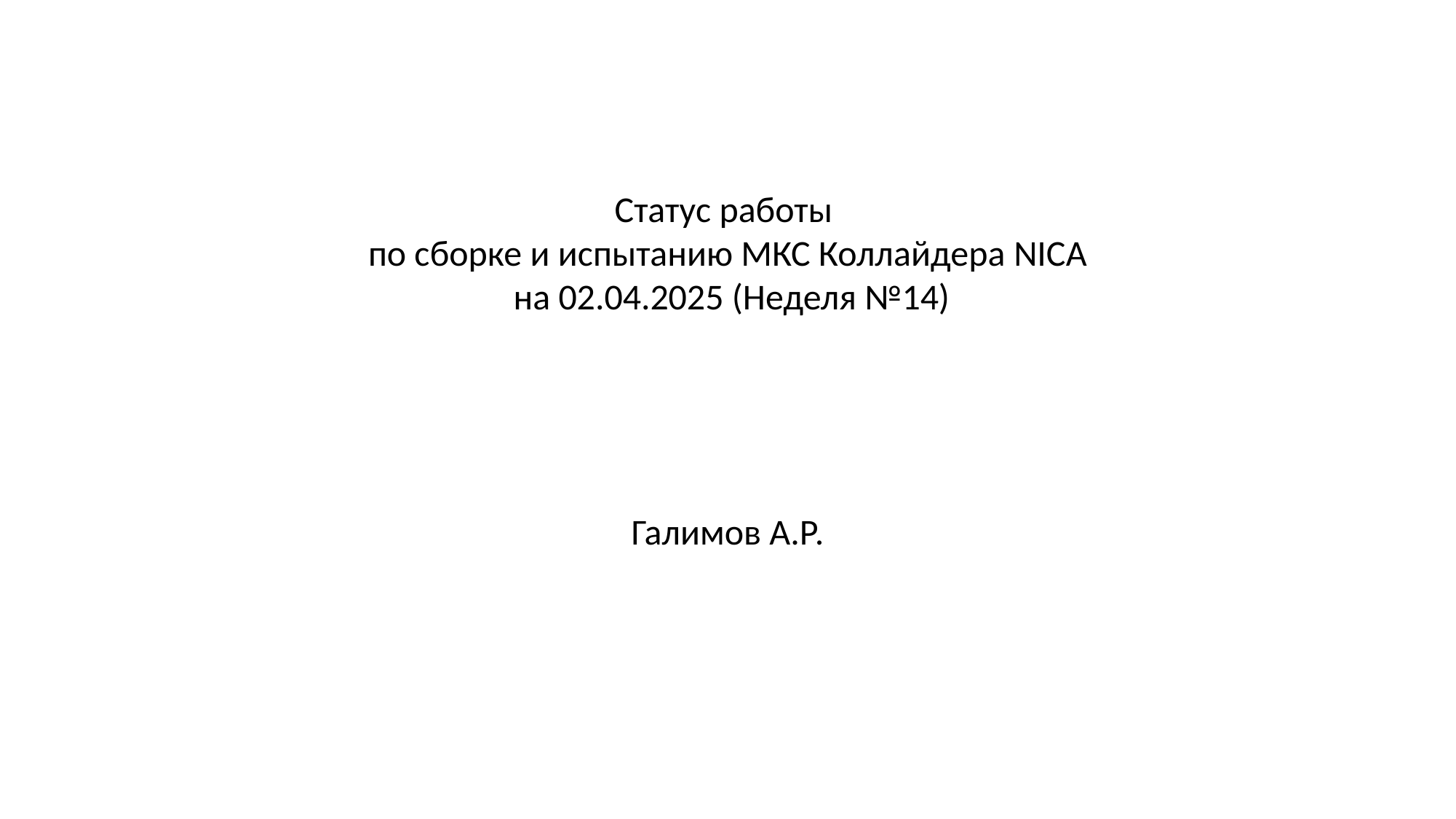

Статус работы
по сборке и испытанию МКС Коллайдера NICA
 на 02.04.2025 (Неделя №14)
Галимов А.Р.